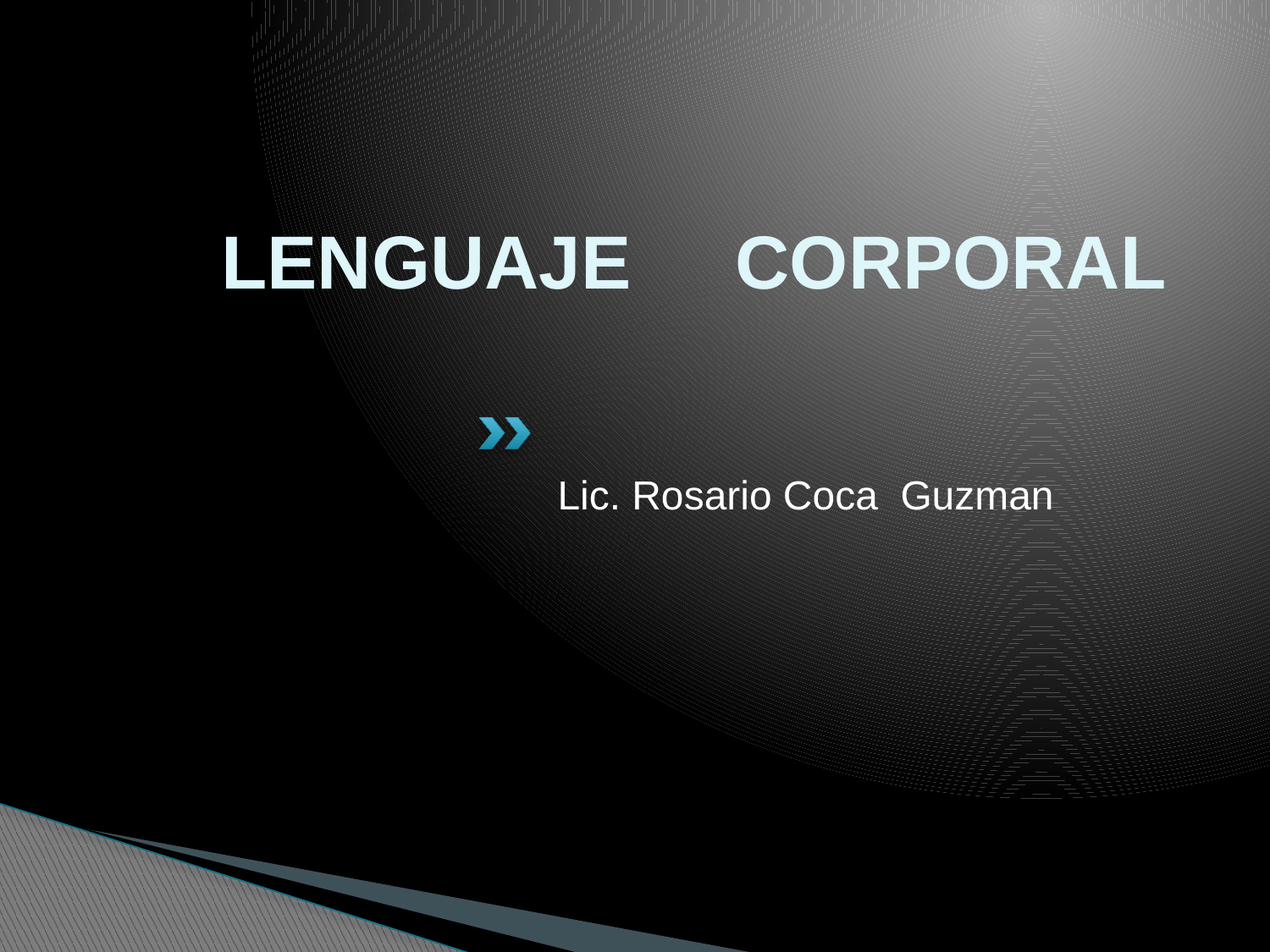

# LENGUAJE     CORPORAL

Lic. Rosario Coca  Guzman